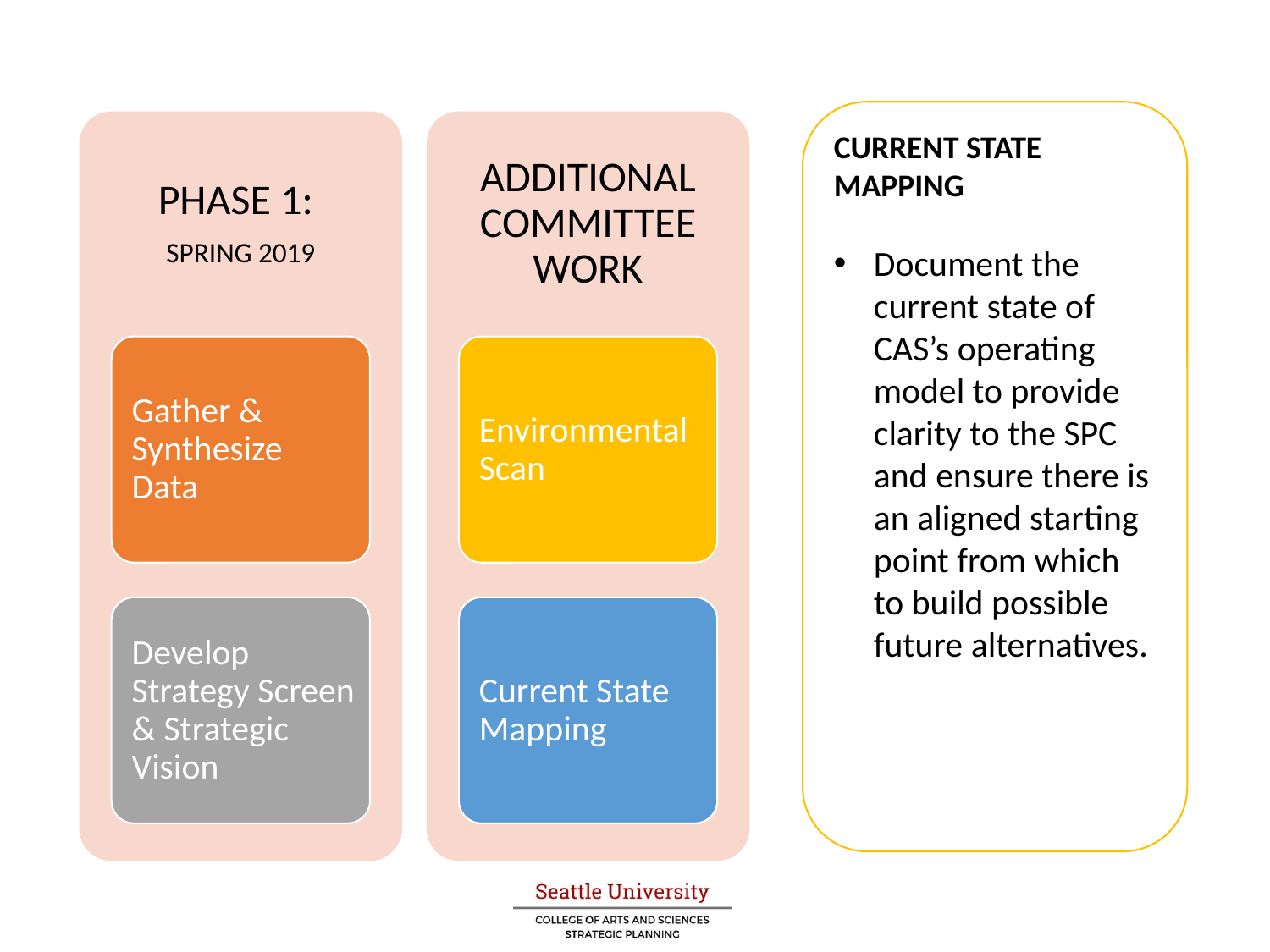

CURRENT STATE MAPPING

Document the current state of CAS’s operating model to provide clarity to the SPC and ensure there is an aligned starting point from which to build possible future alternatives.

PHASE 1:
SPRING 2019
Gather & Synthesize Data
Develop Strategy Screen & Strategic Vision
ADDITIONAL COMMITTEE WORK
Environmental Scan
Current State Mapping
What are